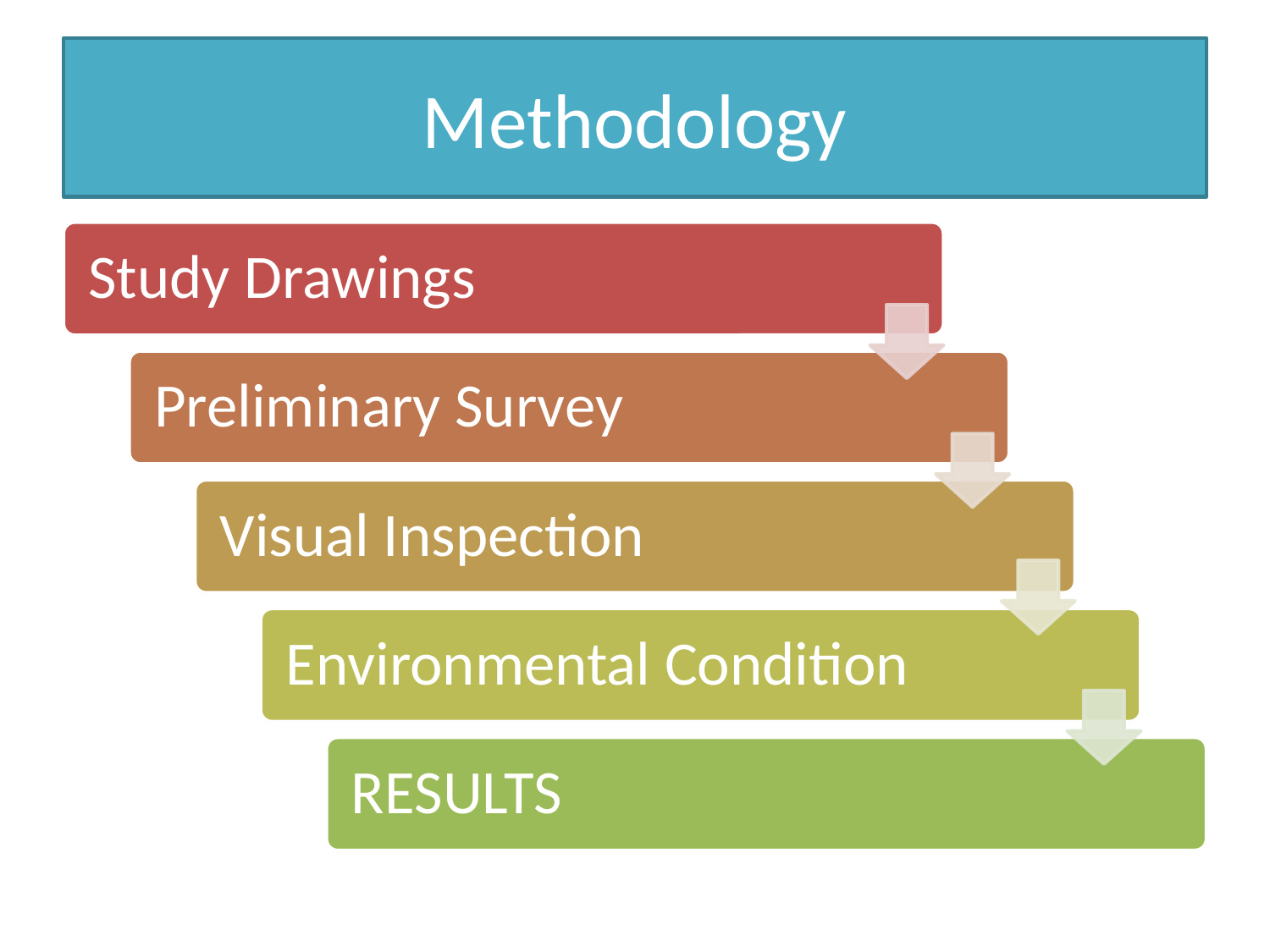

# Methodology
Study Drawings
Preliminary Survey
Visual Inspection
Environmental Condition
RESULTS